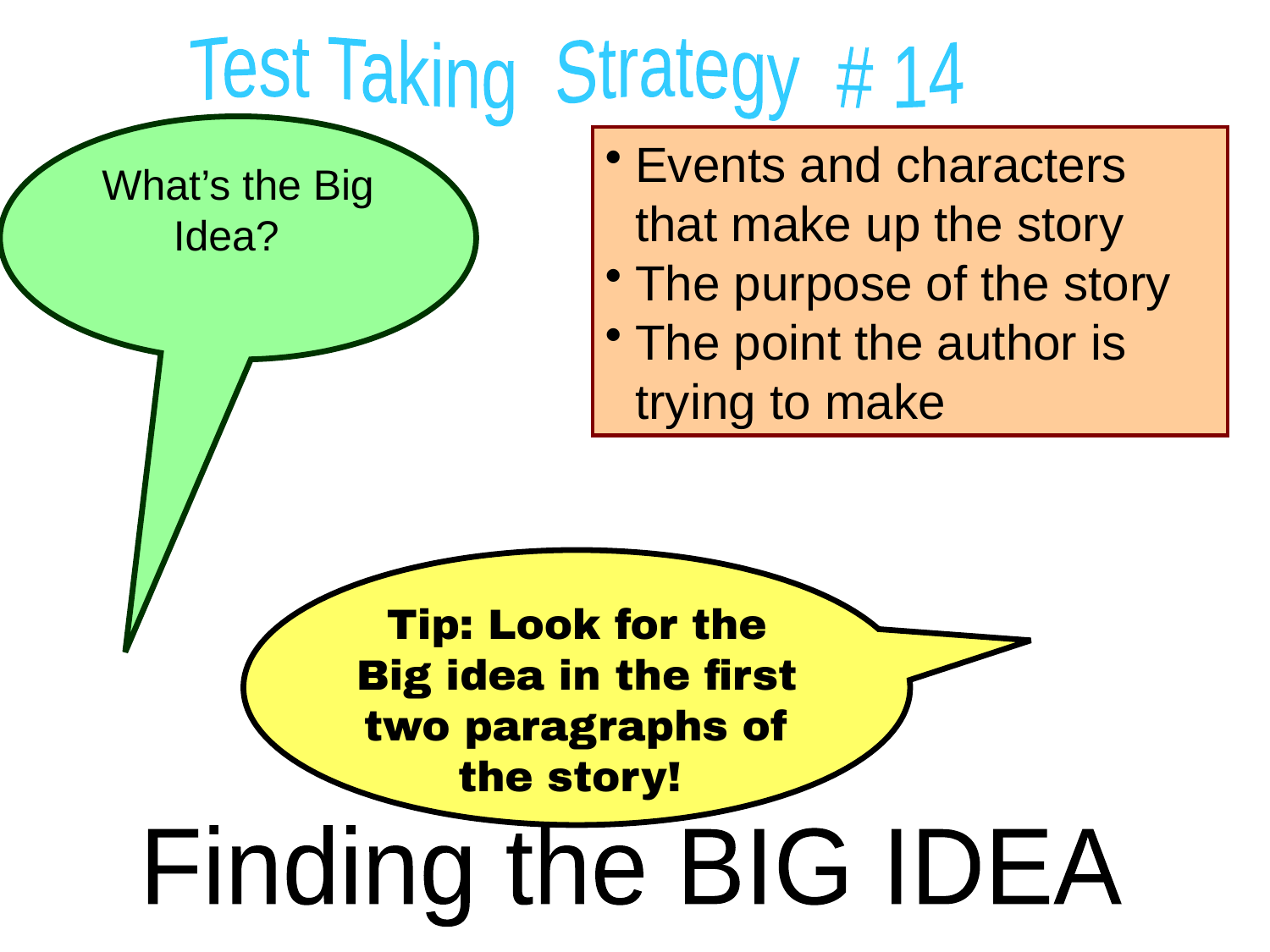

Test Taking  Strategy  # 14
What’s the Big Idea?
Events and characters that make up the story
The purpose of the story
The point the author is trying to make

Tip: Look for the Big idea in the first two paragraphs of the story!
Finding the BIG IDEA